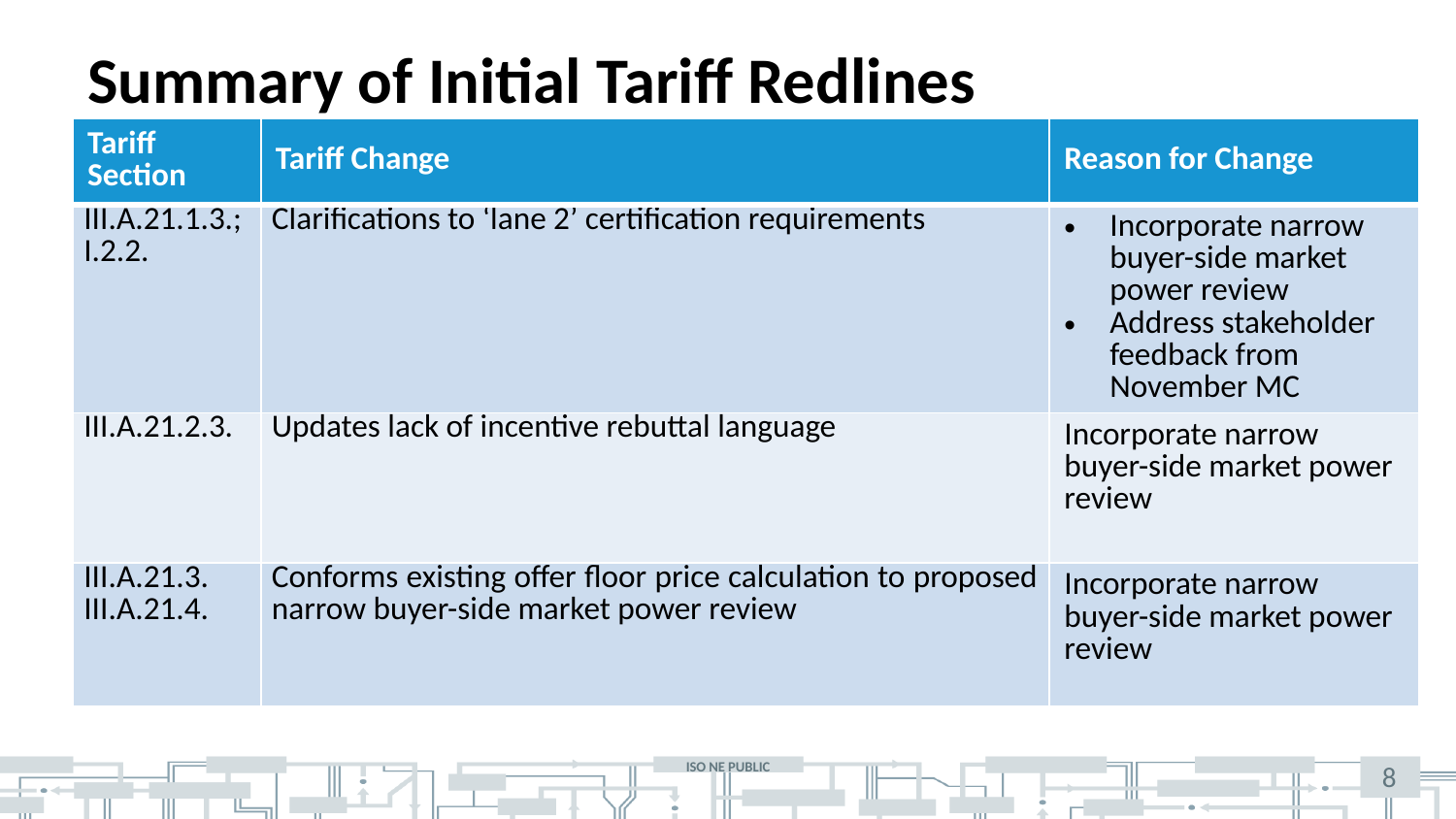

# Summary of Initial Tariff Redlines
| Tariff Section | Tariff Change | Reason for Change |
| --- | --- | --- |
| III.A.21.1.3.; I.2.2. | Clarifications to ‘lane 2’ certification requirements | Incorporate narrow buyer-side market power review Address stakeholder feedback from November MC |
| III.A.21.2.3. | Updates lack of incentive rebuttal language | Incorporate narrow buyer-side market power review |
| III.A.21.3. III.A.21.4. | Conforms existing offer floor price calculation to proposed narrow buyer-side market power review | Incorporate narrow buyer-side market power review |
8